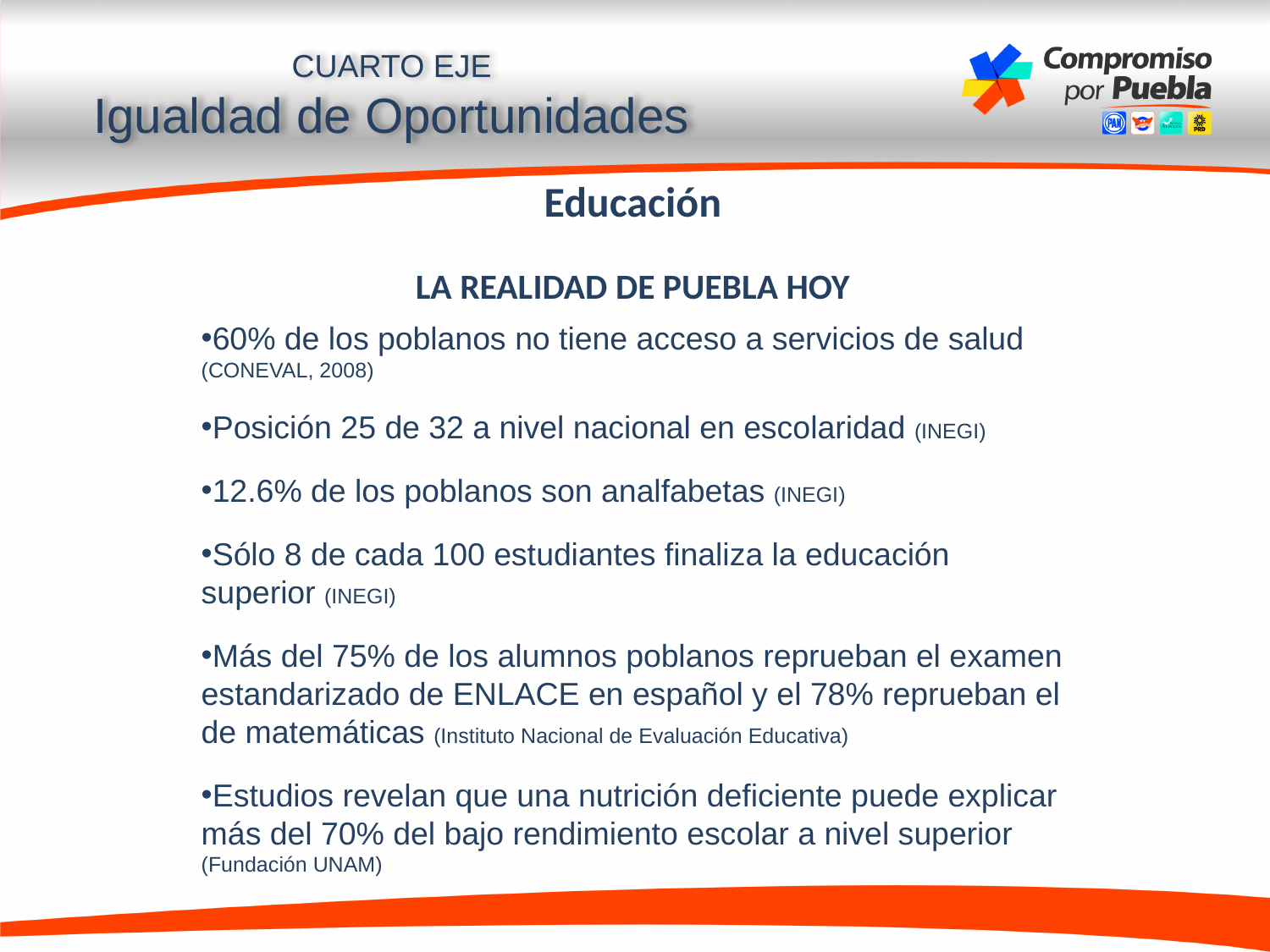

CUARTO EJE
Igualdad de Oportunidades
Educación

LA REALIDAD DE PUEBLA HOY

60% de los poblanos no tiene acceso a servicios de salud (CONEVAL, 2008)

Posición 25 de 32 a nivel nacional en escolaridad (INEGI)

12.6% de los poblanos son analfabetas (INEGI)

Sólo 8 de cada 100 estudiantes finaliza la educación superior (INEGI)

Más del 75% de los alumnos poblanos reprueban el examen estandarizado de ENLACE en español y el 78% reprueban el de matemáticas (Instituto Nacional de Evaluación Educativa)

Estudios revelan que una nutrición deficiente puede explicar más del 70% del bajo rendimiento escolar a nivel superior (Fundación UNAM)